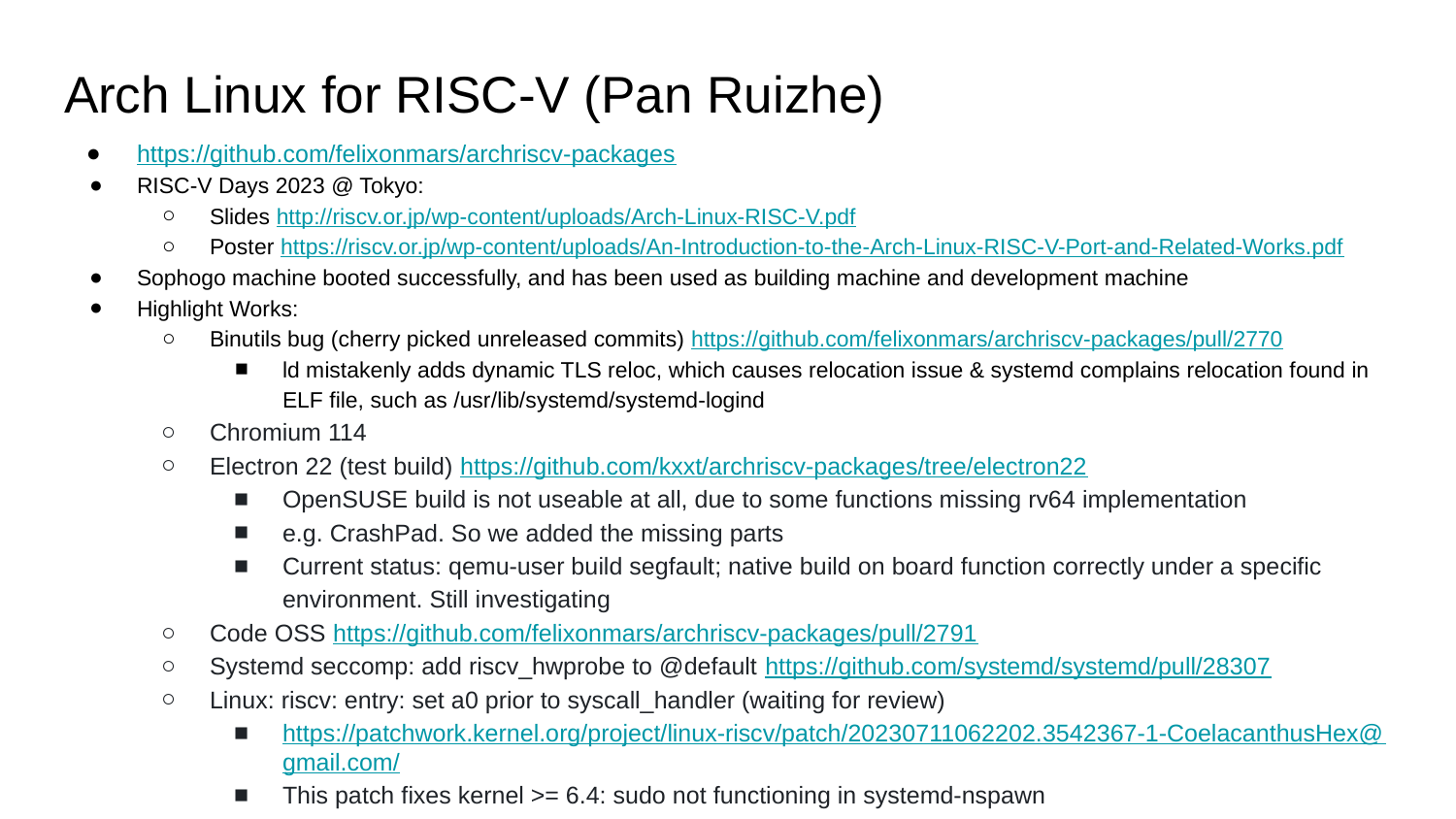

# Arch Linux for RISC-V (Pan Ruizhe)
https://github.com/felixonmars/archriscv-packages
RISC-V Days 2023 @ Tokyo:
Slides http://riscv.or.jp/wp-content/uploads/Arch-Linux-RISC-V.pdf
Poster https://riscv.or.jp/wp-content/uploads/An-Introduction-to-the-Arch-Linux-RISC-V-Port-and-Related-Works.pdf
Sophogo machine booted successfully, and has been used as building machine and development machine
Highlight Works:
Binutils bug (cherry picked unreleased commits) https://github.com/felixonmars/archriscv-packages/pull/2770
ld mistakenly adds dynamic TLS reloc, which causes relocation issue & systemd complains relocation found in ELF file, such as /usr/lib/systemd/systemd-logind
Chromium 114
Electron 22 (test build) https://github.com/kxxt/archriscv-packages/tree/electron22
OpenSUSE build is not useable at all, due to some functions missing rv64 implementation
e.g. CrashPad. So we added the missing parts
Current status: qemu-user build segfault; native build on board function correctly under a specific environment. Still investigating
Code OSS https://github.com/felixonmars/archriscv-packages/pull/2791
Systemd seccomp: add riscv_hwprobe to @default https://github.com/systemd/systemd/pull/28307
Linux: riscv: entry: set a0 prior to syscall_handler (waiting for review)
https://patchwork.kernel.org/project/linux-riscv/patch/20230711062202.3542367-1-CoelacanthusHex@gmail.com/
This patch fixes kernel >= 6.4: sudo not functioning in systemd-nspawn